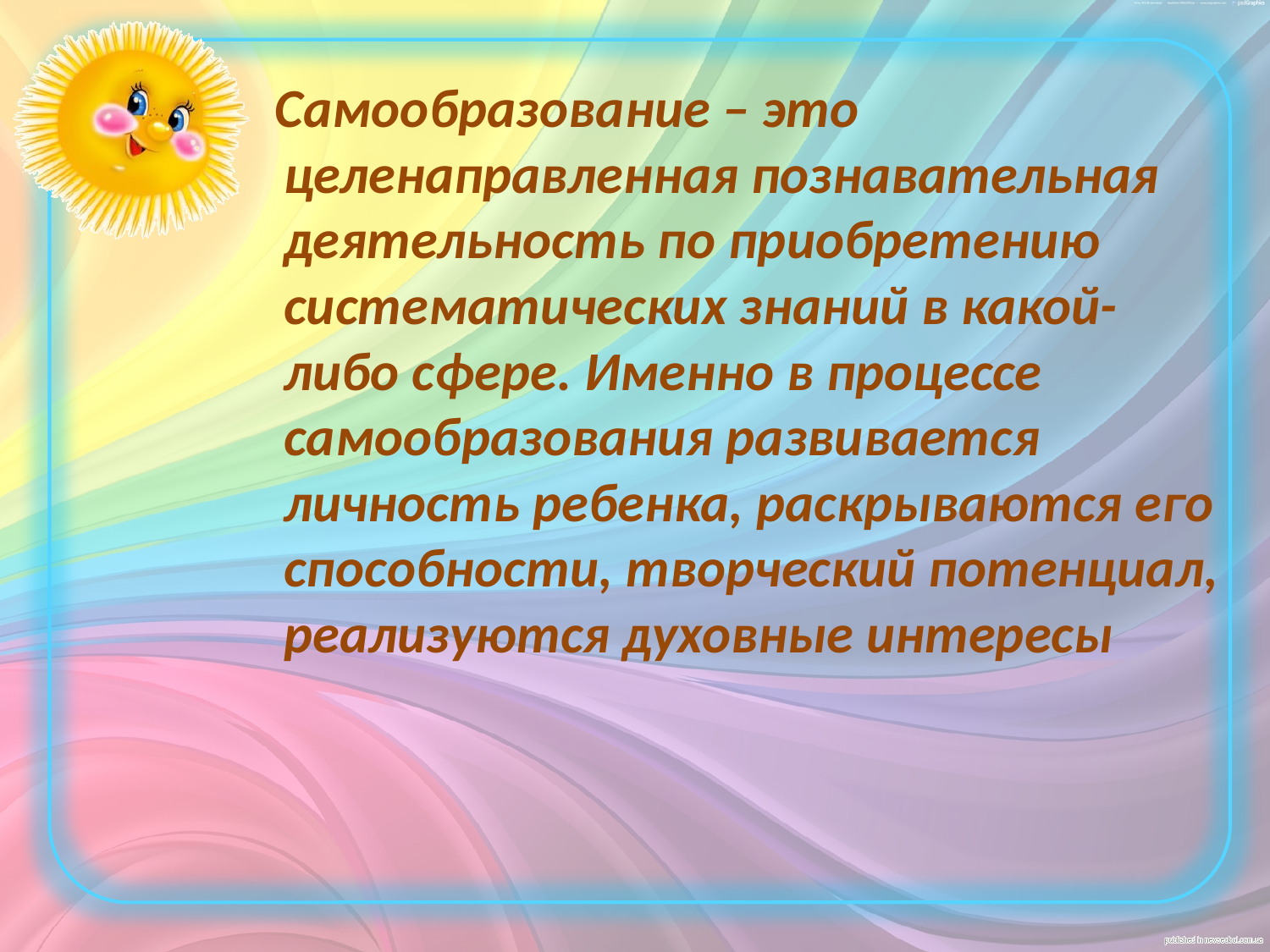

Самообразование – это целенаправленная познавательная деятельность по приобретению систематических знаний в какой-либо сфере. Именно в процессе самообразования развивается личность ребенка, раскрываются его способности, творческий потенциал, реализуются духовные интересы